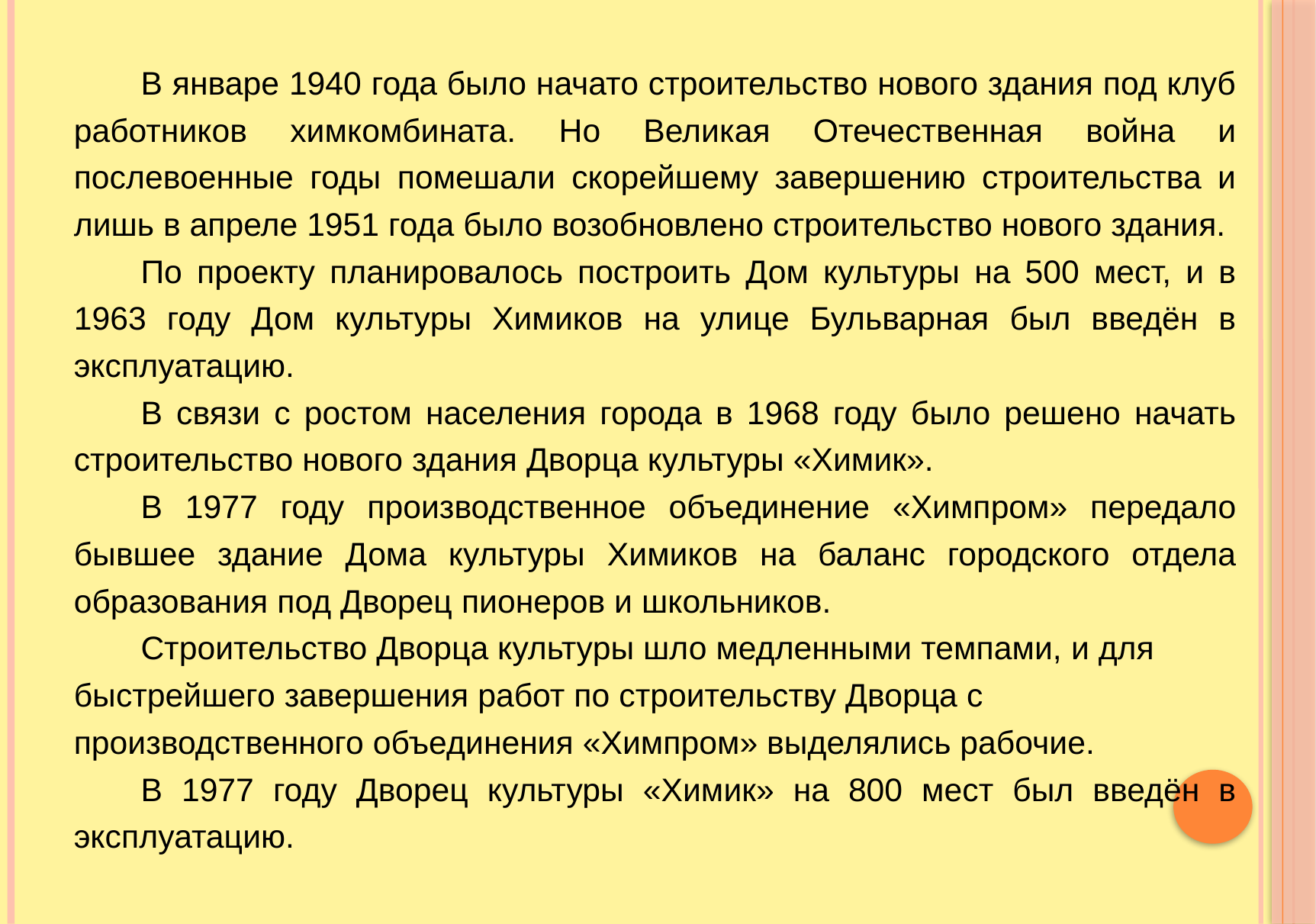

В январе 1940 года было начато строительство нового здания под клуб работников химкомбината. Но Великая Отечественная война и послевоенные годы помешали скорейшему завершению строительства и лишь в апреле 1951 года было возобновлено строительство нового здания.
По проекту планировалось построить Дом культуры на 500 мест, и в 1963 году Дом культуры Химиков на улице Бульварная был введён в эксплуатацию.
В связи с ростом населения города в 1968 году было решено начать строительство нового здания Дворца культуры «Химик».
В 1977 году производственное объединение «Химпром» передало бывшее здание Дома культуры Химиков на баланс городского отдела образования под Дворец пионеров и школьников.
Строительство Дворца культуры шло медленными темпами, и для быстрейшего завершения работ по строительству Дворца с производственного объединения «Химпром» выделялись рабочие.
В 1977 году Дворец культуры «Химик» на 800 мест был введён в эксплуатацию.